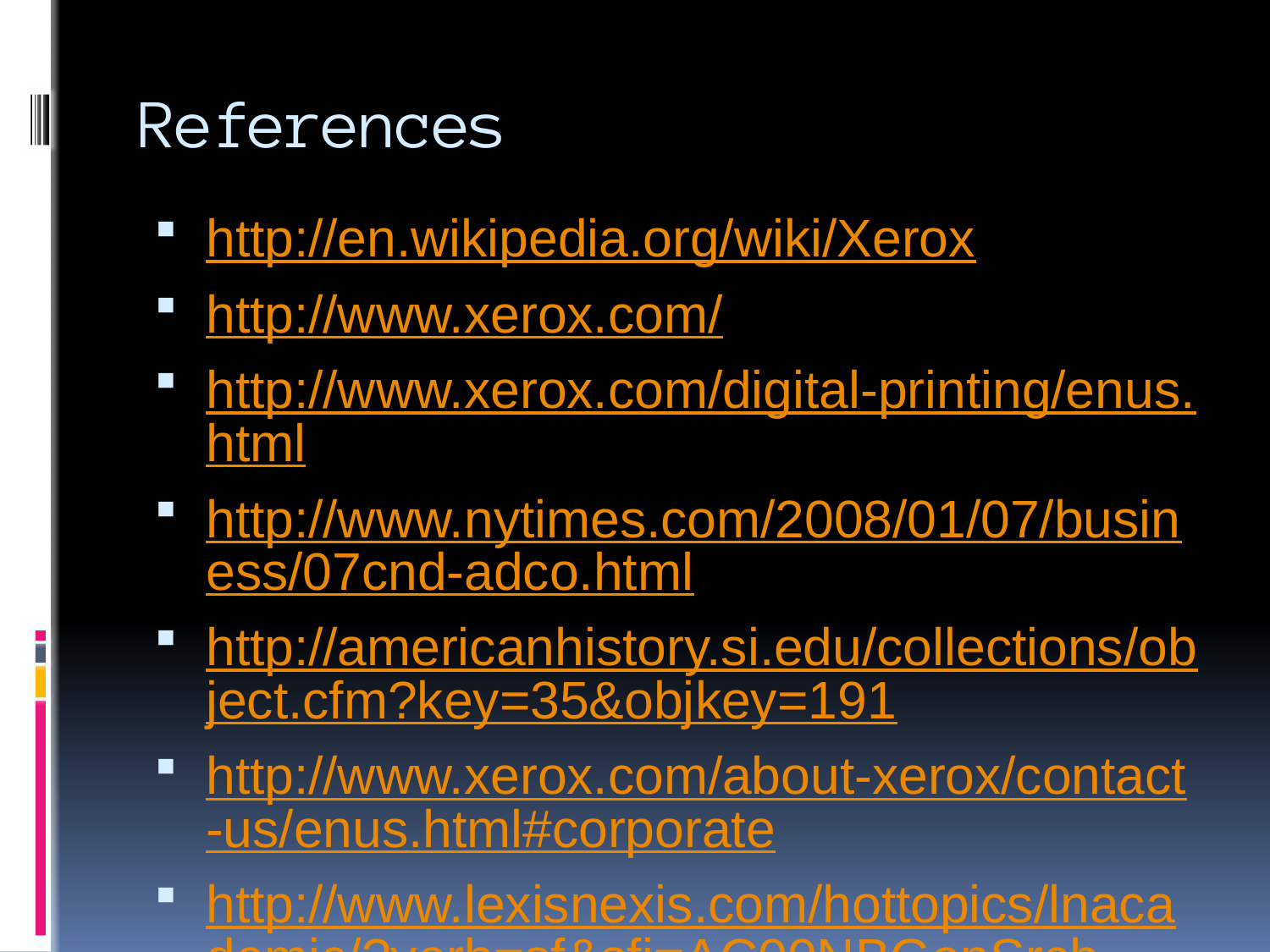

# References
http://en.wikipedia.org/wiki/Xerox
http://www.xerox.com/
http://www.xerox.com/digital-printing/enus.html
http://www.nytimes.com/2008/01/07/business/07cnd-adco.html
http://americanhistory.si.edu/collections/object.cfm?key=35&objkey=191
http://www.xerox.com/about-xerox/contact-us/enus.html#corporate
http://www.lexisnexis.com/hottopics/lnacademic/?verb=sf&sfi=AC00NBGenSrch